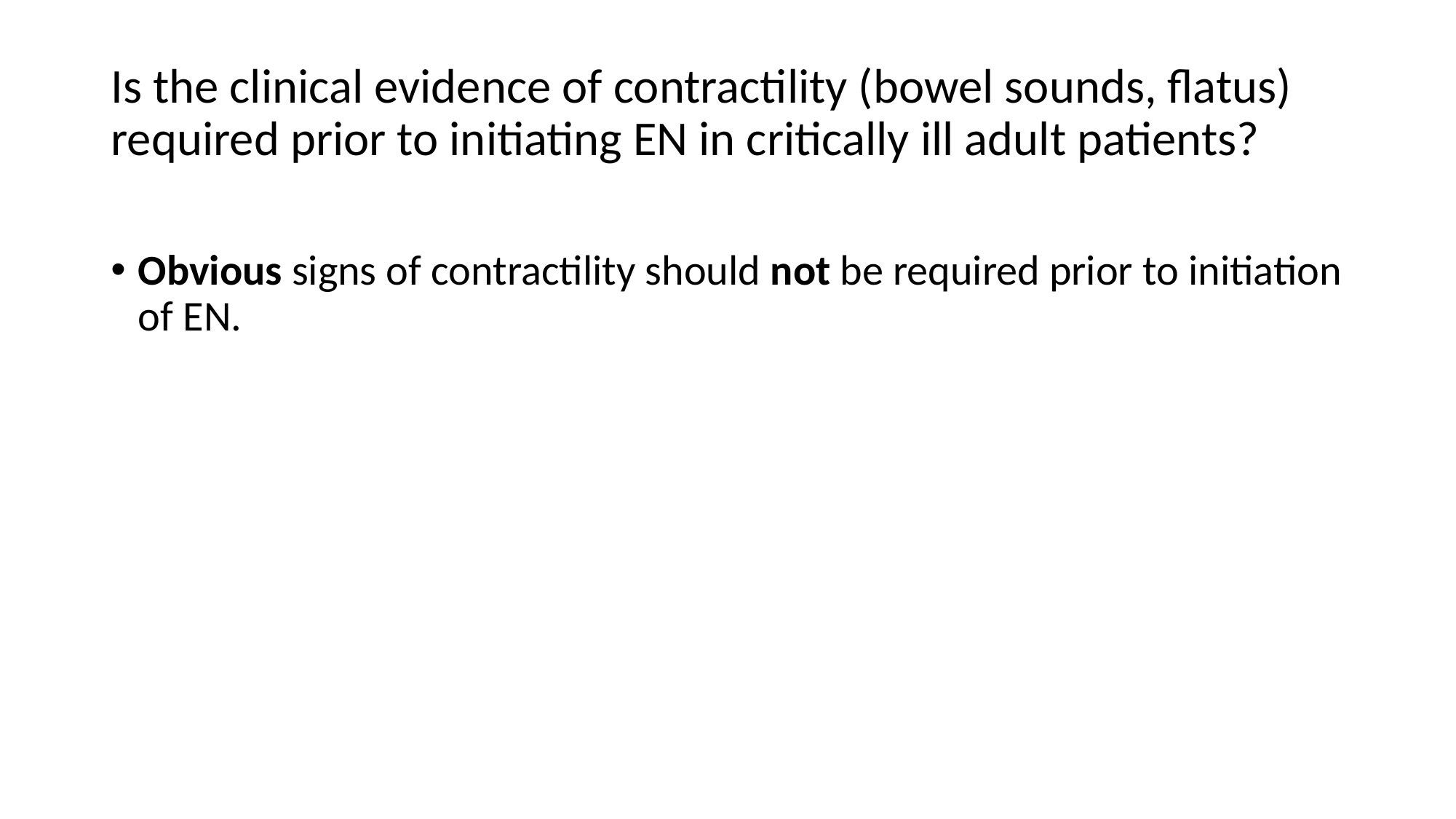

Is the clinical evidence of contractility (bowel sounds, flatus) required prior to initiating EN in critically ill adult patients?

Obvious signs of contractility should not be required prior to initiation of EN.